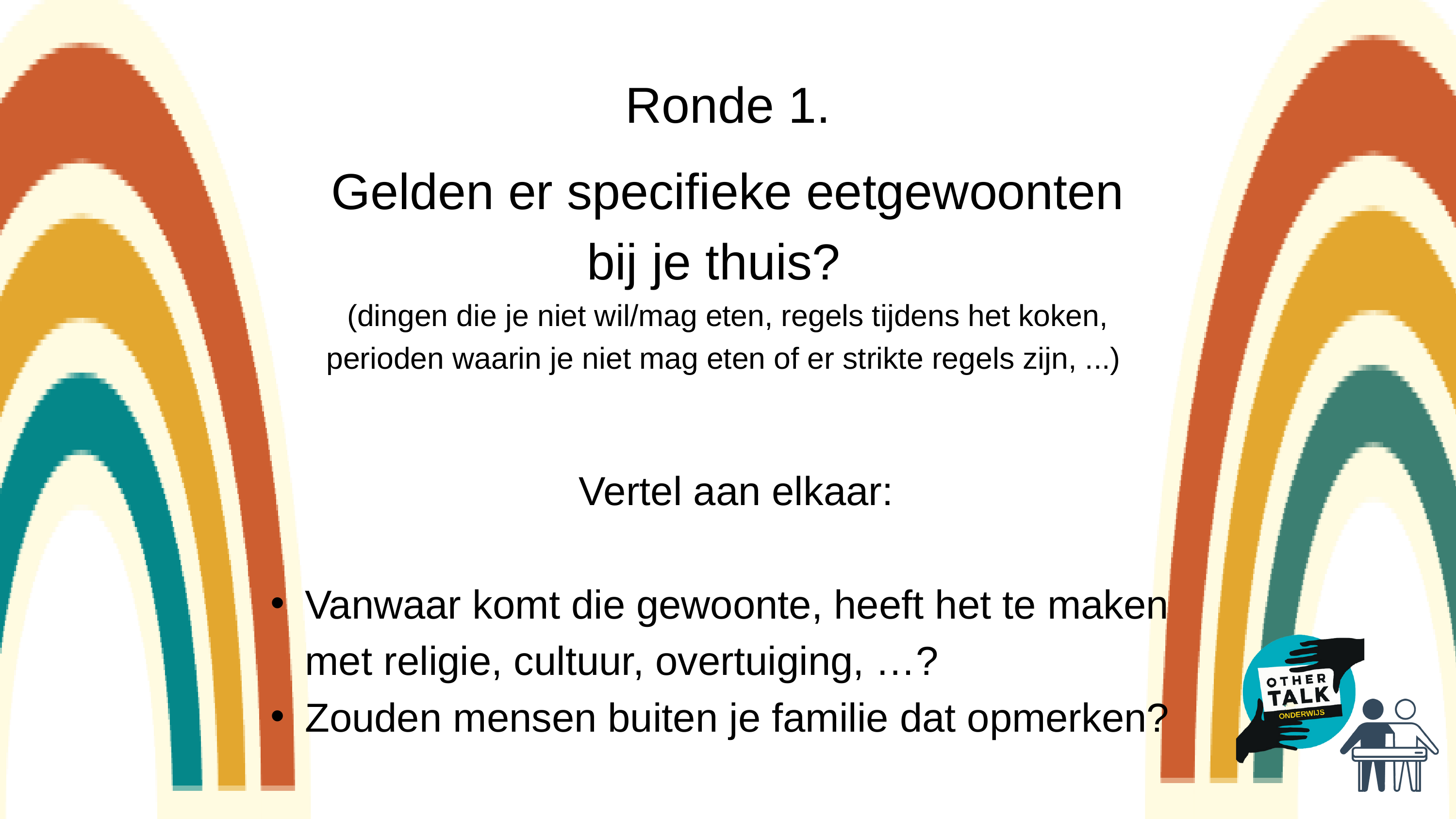

Ronde 1.
Gelden er specifieke eetgewoonten bij je thuis?
(dingen die je niet wil/mag eten, regels tijdens het koken, perioden waarin je niet mag eten of er strikte regels zijn, ...)

Vertel aan elkaar:

Vanwaar komt die gewoonte, heeft het te maken met religie, cultuur, overtuiging, …?
Zouden mensen buiten je familie dat opmerken?